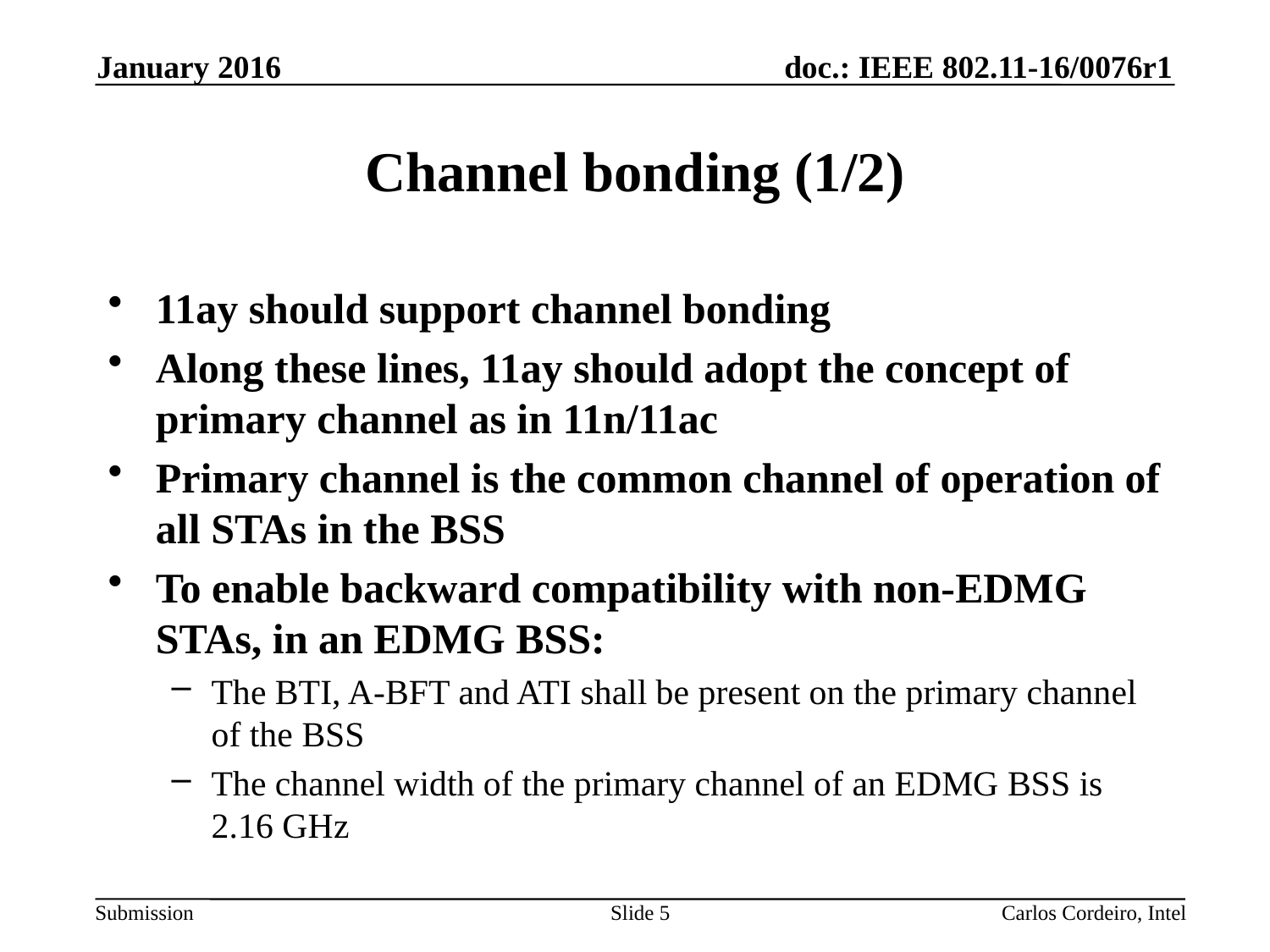

January 2016
# Channel bonding (1/2)
11ay should support channel bonding
Along these lines, 11ay should adopt the concept of primary channel as in 11n/11ac
Primary channel is the common channel of operation of all STAs in the BSS
To enable backward compatibility with non-EDMG STAs, in an EDMG BSS:
The BTI, A-BFT and ATI shall be present on the primary channel of the BSS
The channel width of the primary channel of an EDMG BSS is 2.16 GHz
Slide 5
Carlos Cordeiro, Intel